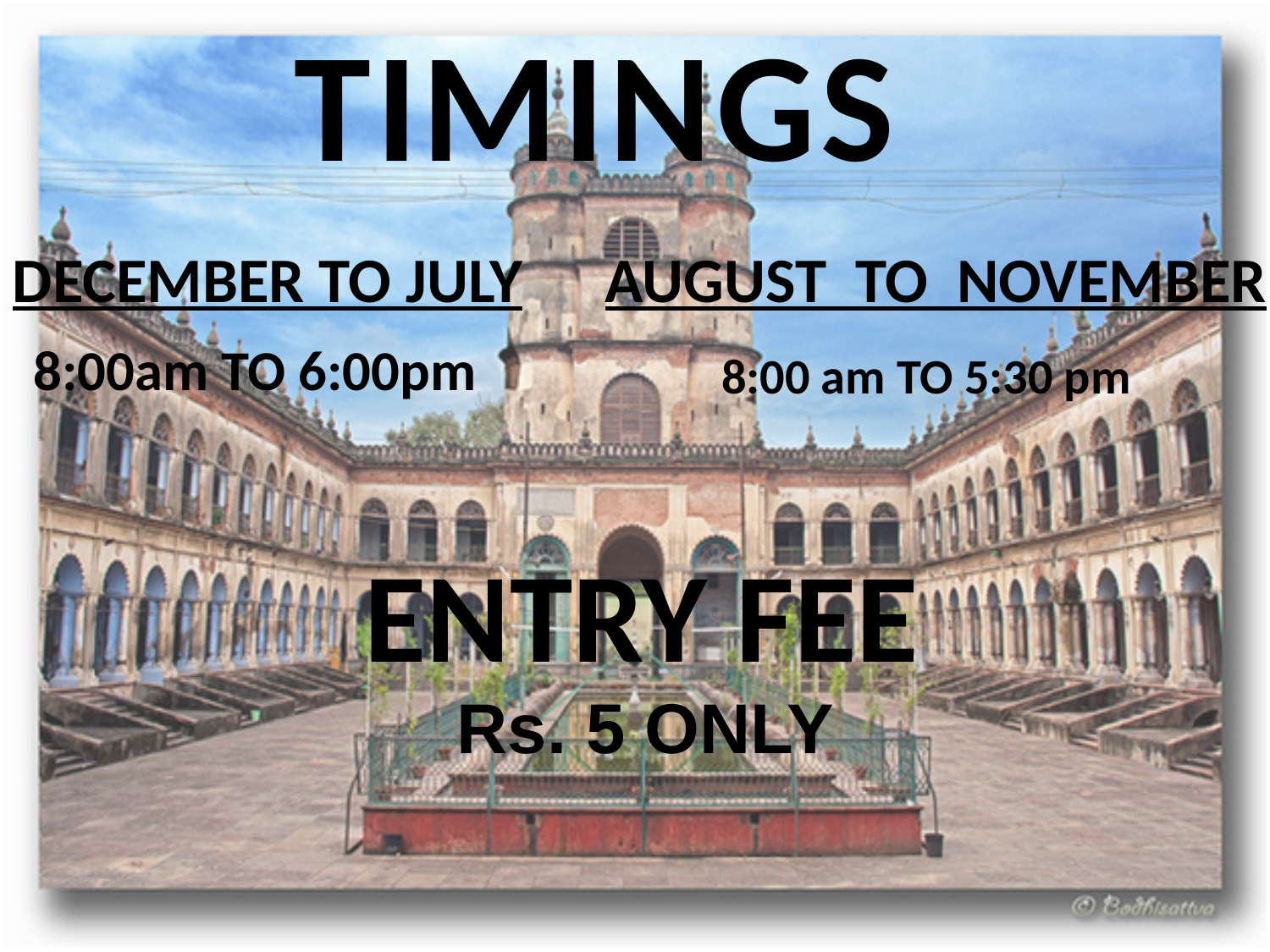

TIMINGS

DECEMBER TO JULY
AUGUST  TO  NOVEMBER
8:00am TO 6:00pm
8:00 am TO 5:30 pm
ENTRY FEE
Rs. 5 ONLY